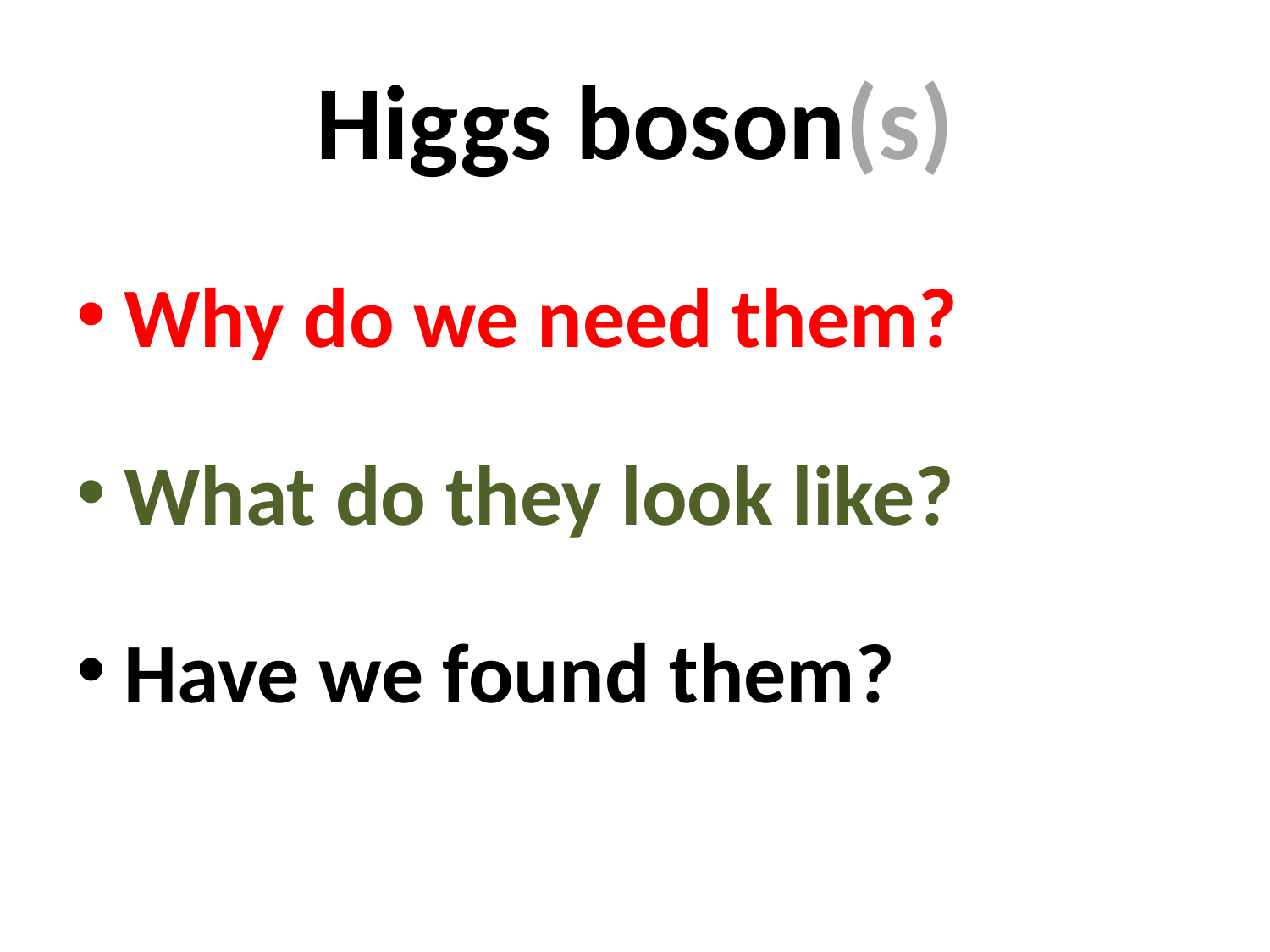

# Higgs boson(s)
Why do we need them?

What do they look like?

Have we found them?